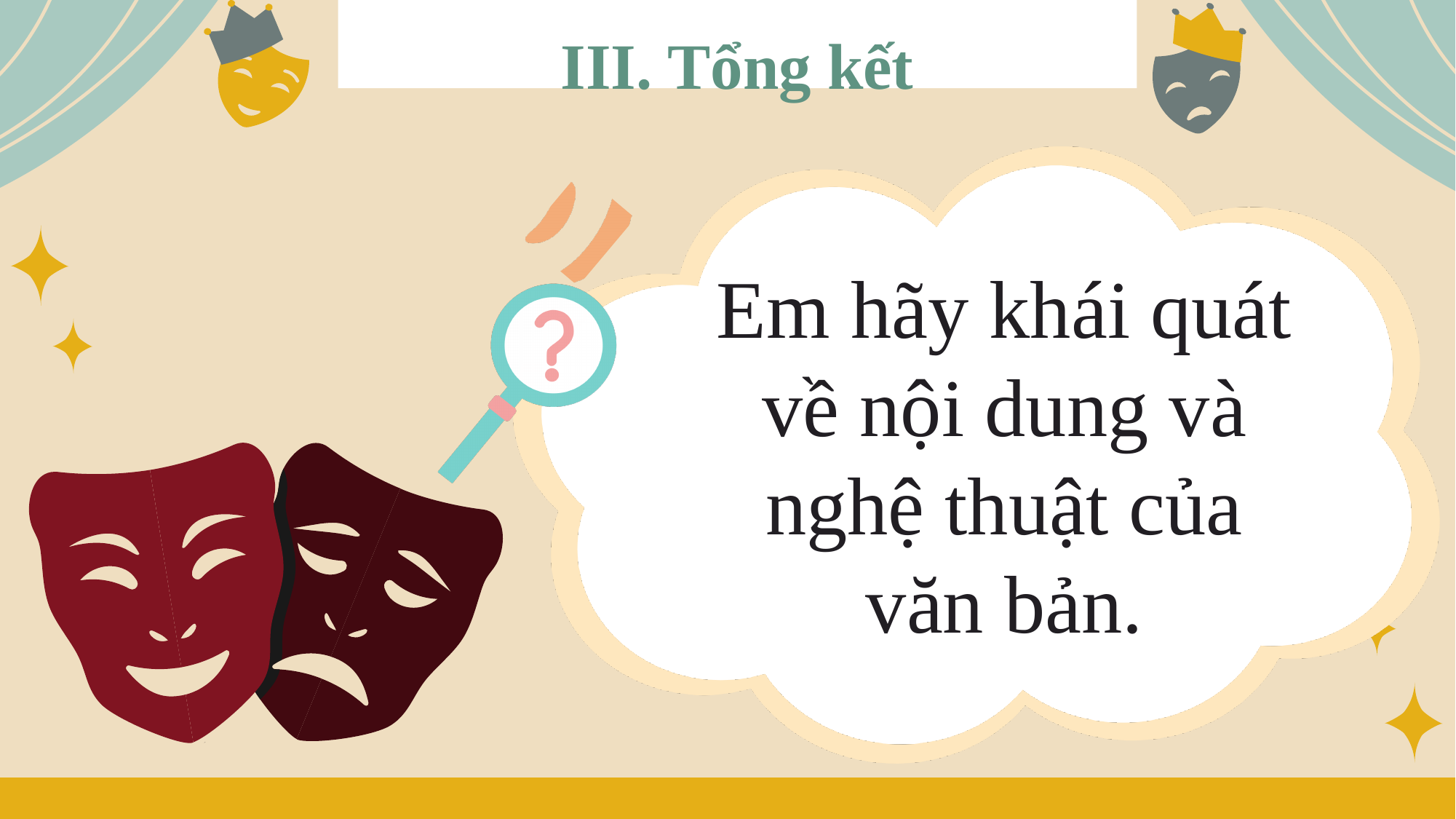

# III. Tổng kết

Em hãy khái quát về nội dung và nghệ thuật của văn bản.